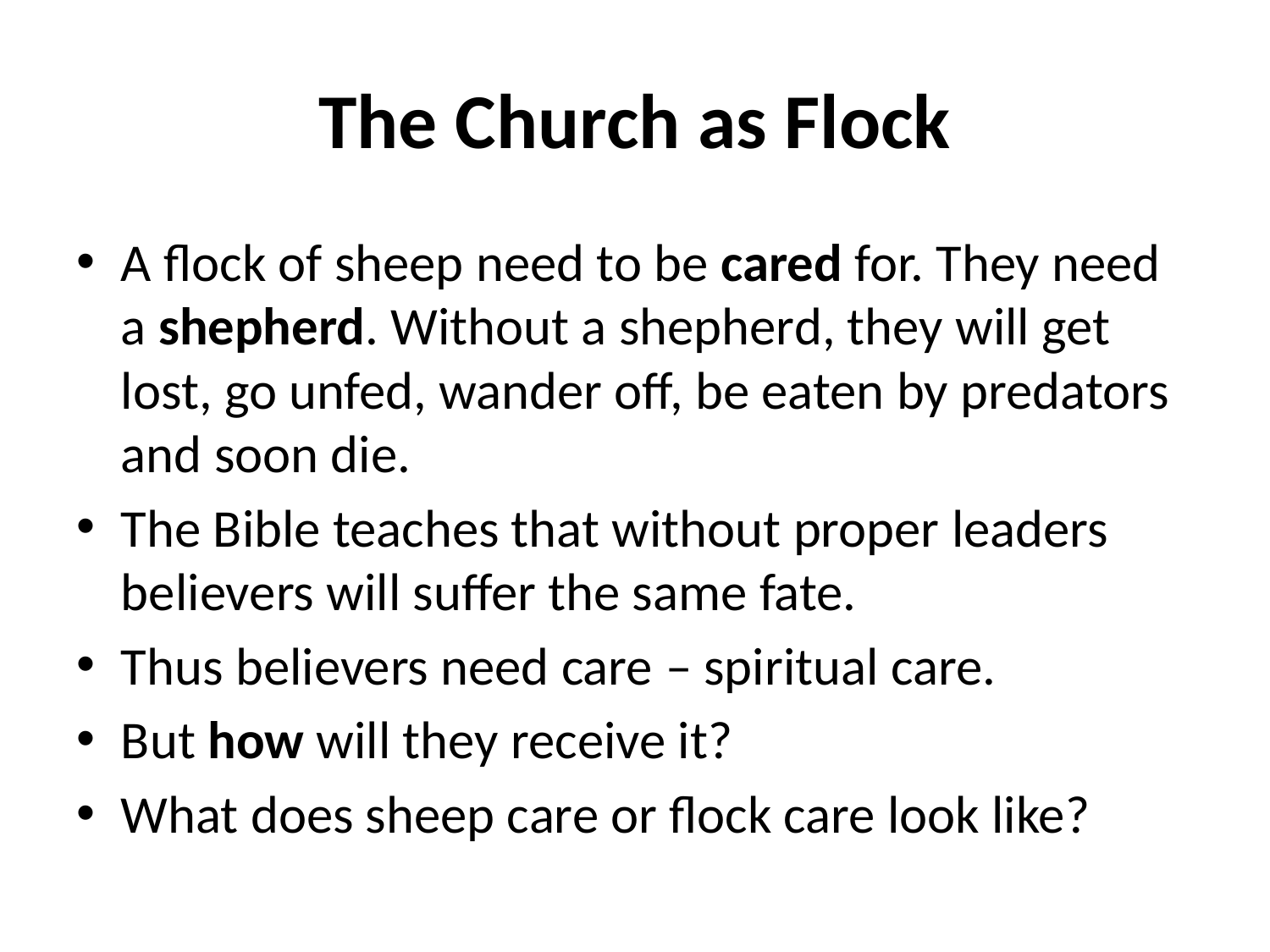

# The Church as Flock
A flock of sheep need to be cared for. They need a shepherd. Without a shepherd, they will get lost, go unfed, wander off, be eaten by predators and soon die.
The Bible teaches that without proper leaders believers will suffer the same fate.
Thus believers need care – spiritual care.
But how will they receive it?
What does sheep care or flock care look like?